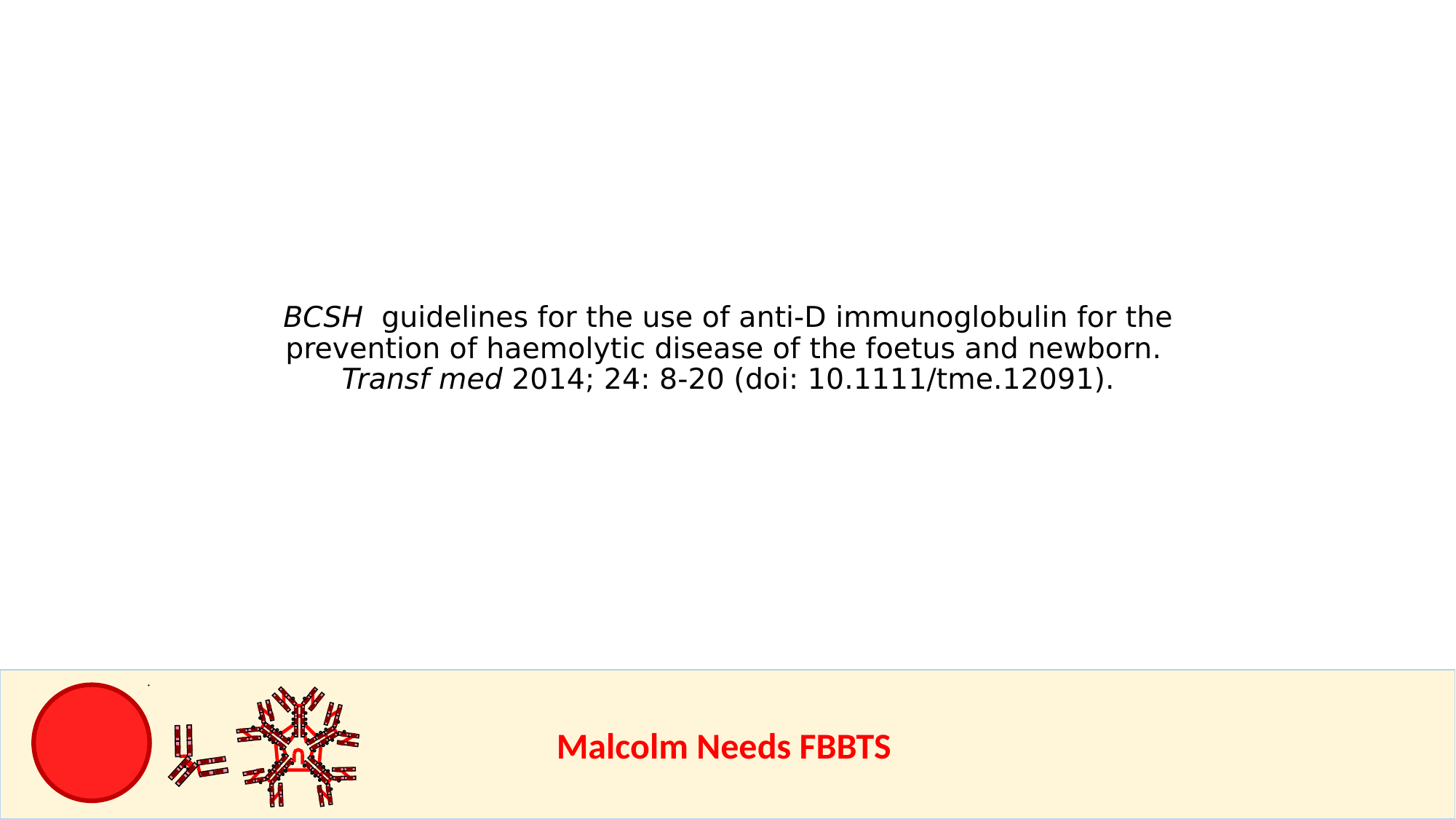

BCSH  guidelines for the use of anti-D immunoglobulin for the prevention of haemolytic disease of the foetus and newborn.  Transf med 2014; 24: 8-20 (doi: 10.1111/tme.12091).
					Malcolm Needs FBBTS